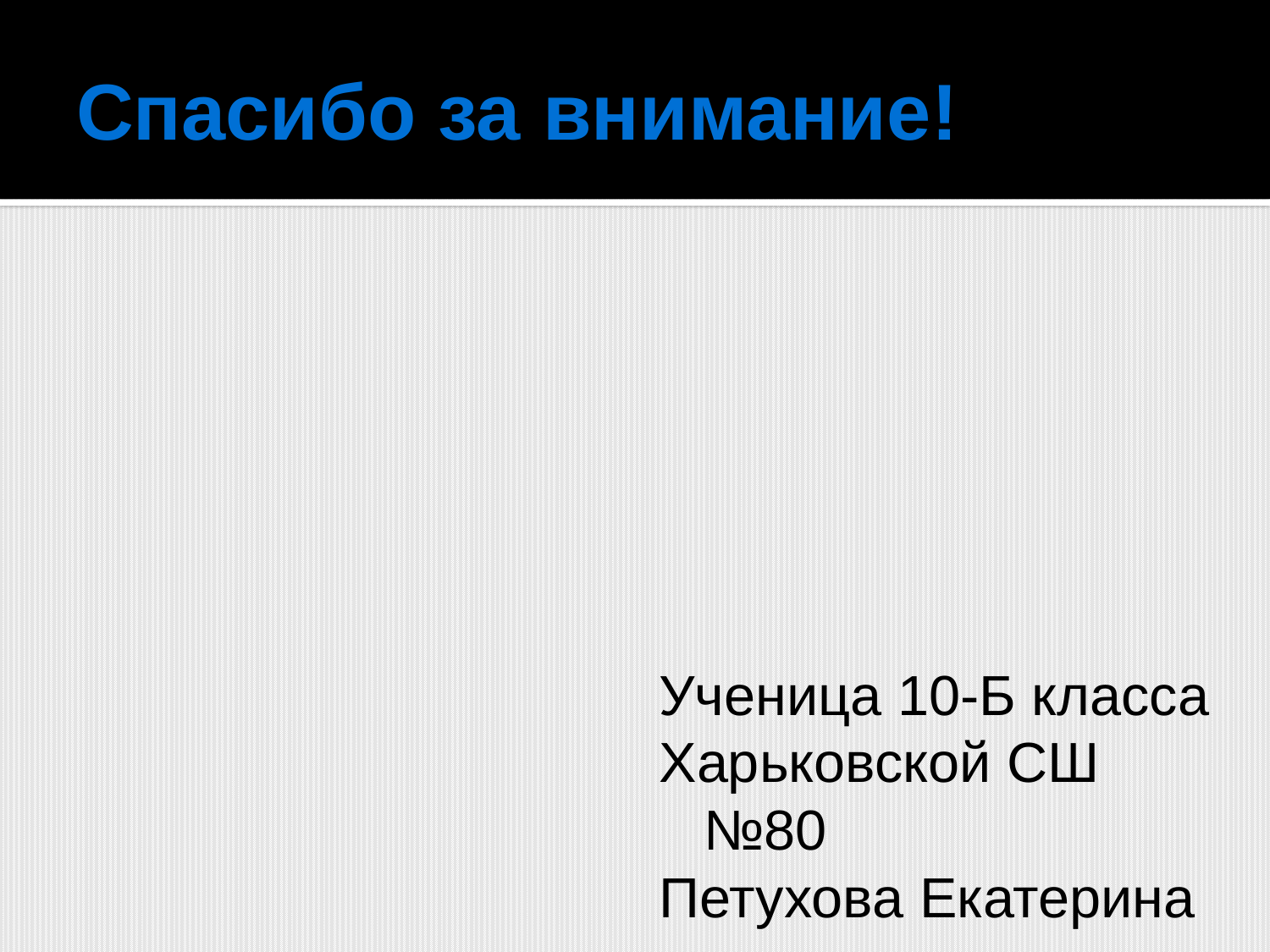

# Спасибо за внимание!
Ученица 10-Б класса
Харьковской СШ №80
Петухова Екатерина